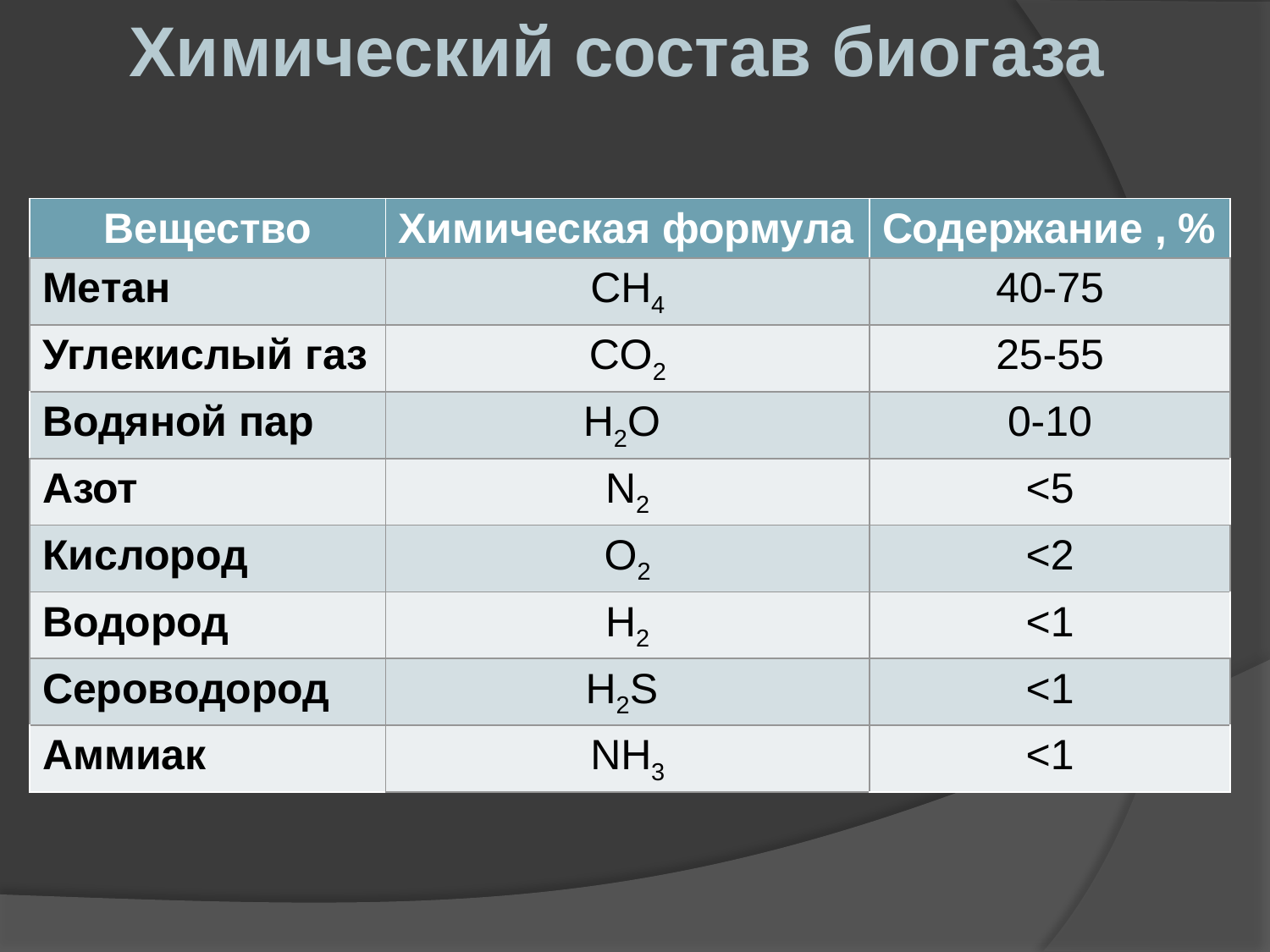

Химический состав биогаза
| Вещество | Химическая формула | Содержание , % |
| --- | --- | --- |
| Метан | CH4 | 40-75 |
| Углекислый газ | CO2 | 25-55 |
| Водяной пар | Н2О | 0-10 |
| Азот | N2 | <5 |
| Кислород | O2 | <2 |
| Водород | H2 | <1 |
| Сероводород | H2S | <1 |
| Аммиак | NH3 | <1 |